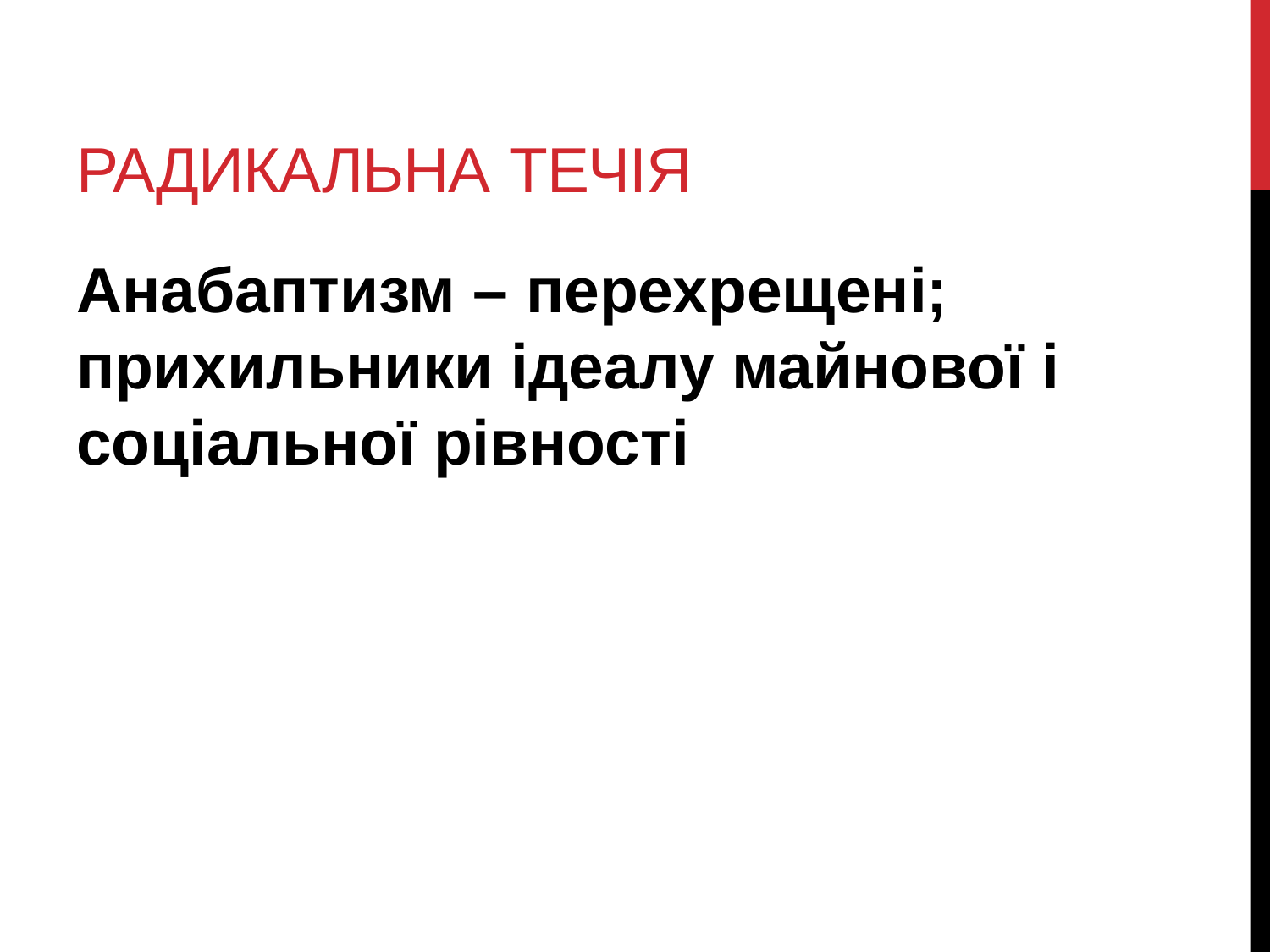

# Радикальна течія
Анабаптизм – перехрещені; прихильники ідеалу майнової і соціальної рівності